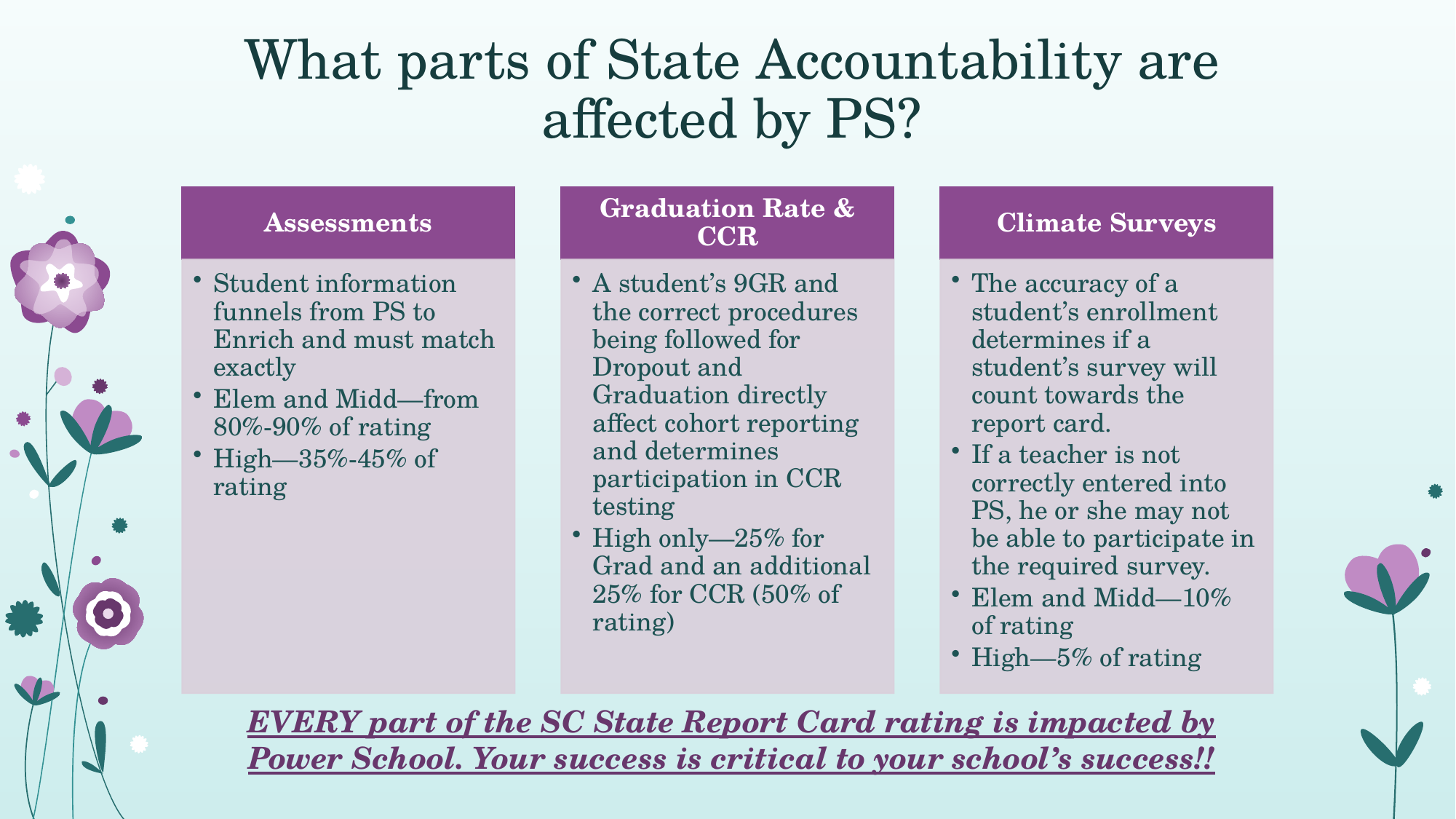

# What parts of State Accountability are affected by PS?
Assessments
Student information funnels from PS to Enrich and must match exactly
Elem and Midd—from 80%-90% of rating
High—35%-45% of rating
Graduation Rate & CCR
A student’s 9GR and the correct procedures being followed for Dropout and Graduation directly affect cohort reporting and determines participation in CCR testing
High only—25% for Grad and an additional 25% for CCR (50% of rating)

Climate Surveys
The accuracy of a student’s enrollment determines if a student’s survey will count towards the report card.
If a teacher is not correctly entered into PS, he or she may not be able to participate in the required survey.
Elem and Midd—10% of rating
High—5% of rating
EVERY part of the SC State Report Card rating is impacted by Power School. Your success is critical to your school’s success!!